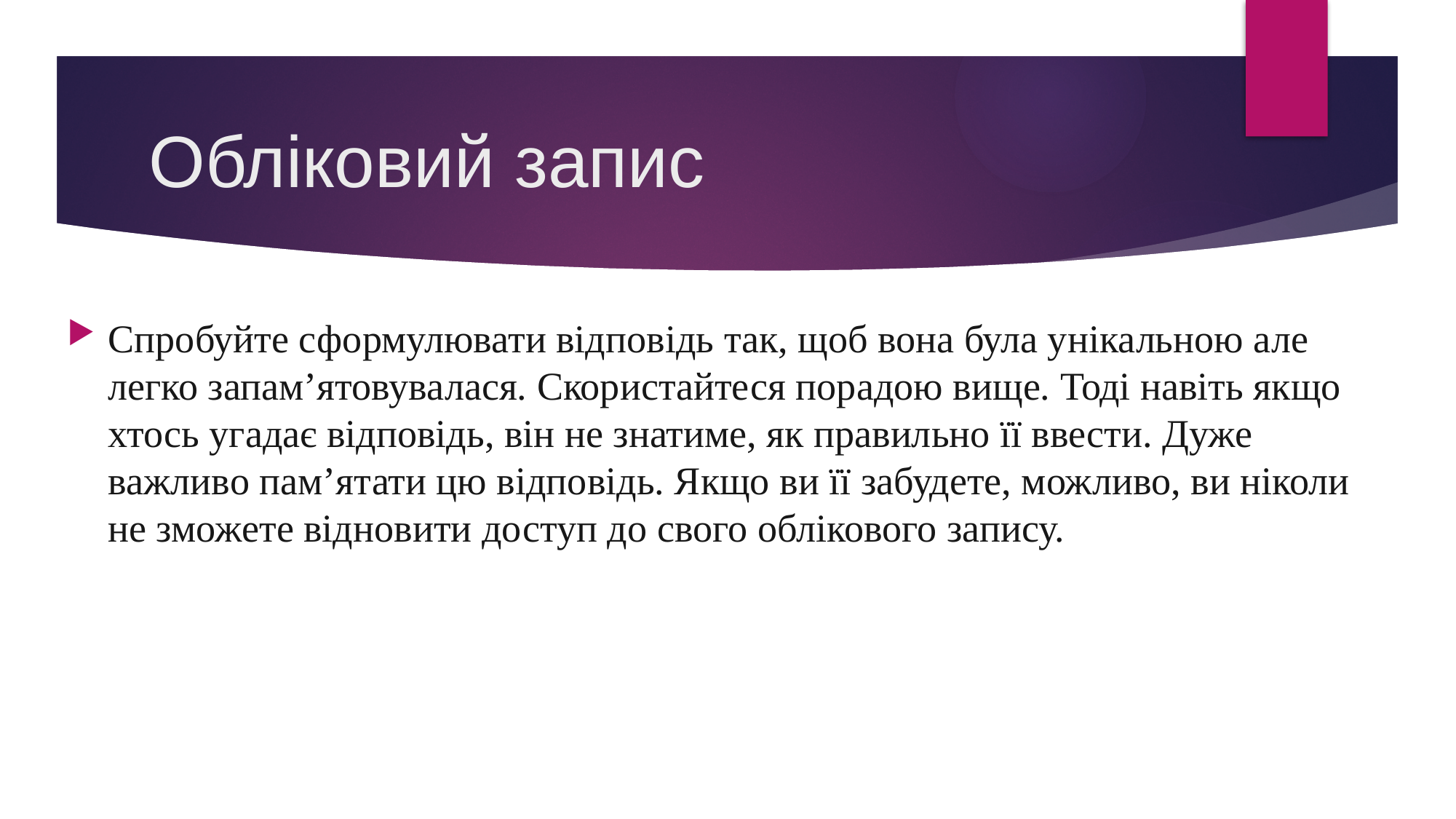

# Обліковий запис
Спробуйте сформулювати відповідь так, щоб вона була унікальною але легко запам’ятовувалася. Скористайтеся порадою вище. Тоді навіть якщо хтось угадає відповідь, він не знатиме, як правильно її ввести. Дуже важливо пам’ятати цю відповідь. Якщо ви її забудете, можливо, ви ніколи не зможете відновити доступ до свого облікового запису.